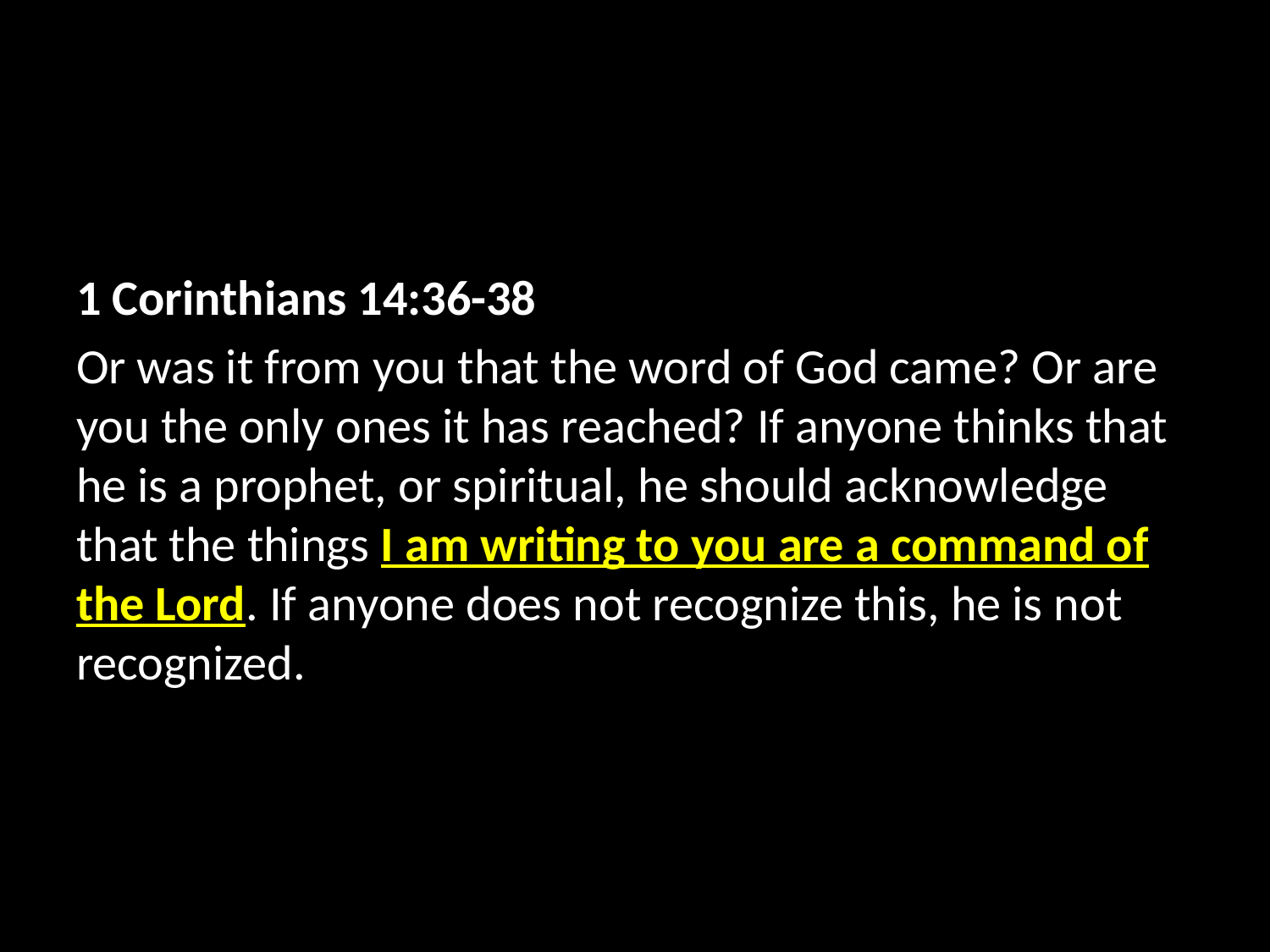

1 Corinthians 14:36-38
Or was it from you that the word of God came? Or are you the only ones it has reached? If anyone thinks that he is a prophet, or spiritual, he should acknowledge that the things I am writing to you are a command of the Lord. If anyone does not recognize this, he is not recognized.